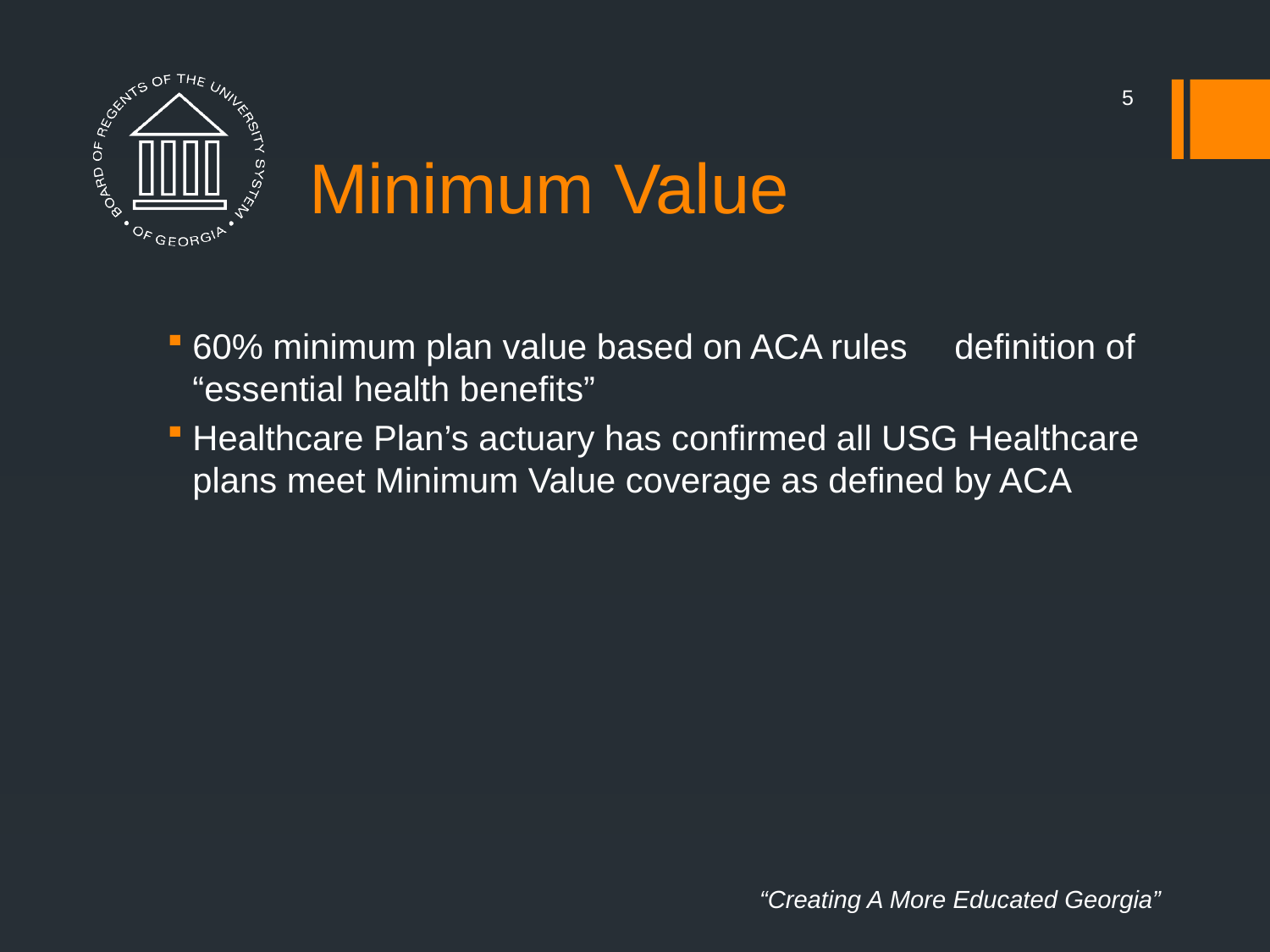

# Minimum Value
5
60% minimum plan value based on ACA rules 	definition of “essential health benefits”
Healthcare Plan’s actuary has confirmed all USG Healthcare plans meet Minimum Value coverage as defined by ACA